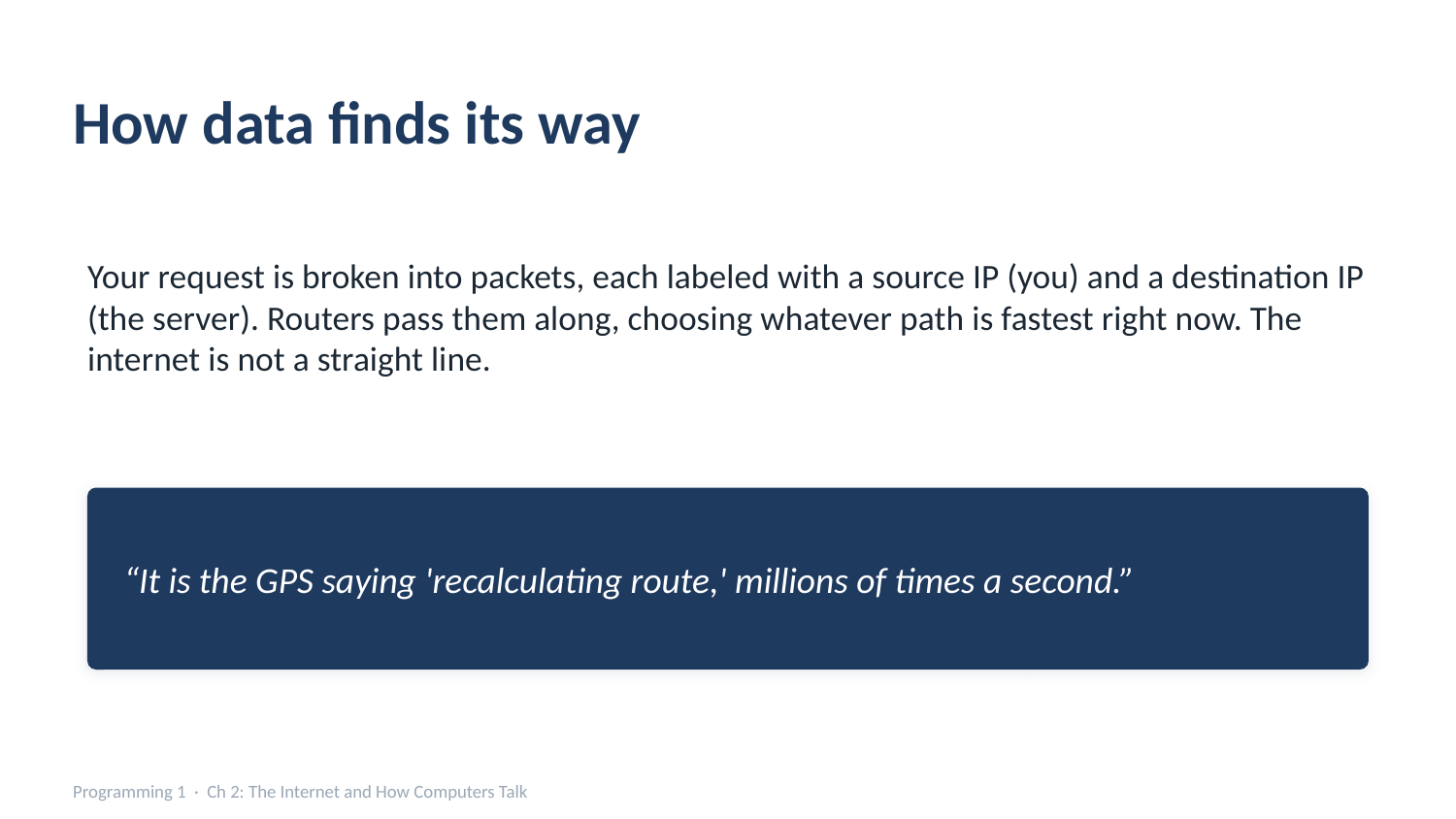

How data finds its way
Your request is broken into packets, each labeled with a source IP (you) and a destination IP (the server). Routers pass them along, choosing whatever path is fastest right now. The internet is not a straight line.

“It is the GPS saying 'recalculating route,' millions of times a second.”
Programming 1  ·  Ch 2: The Internet and How Computers Talk